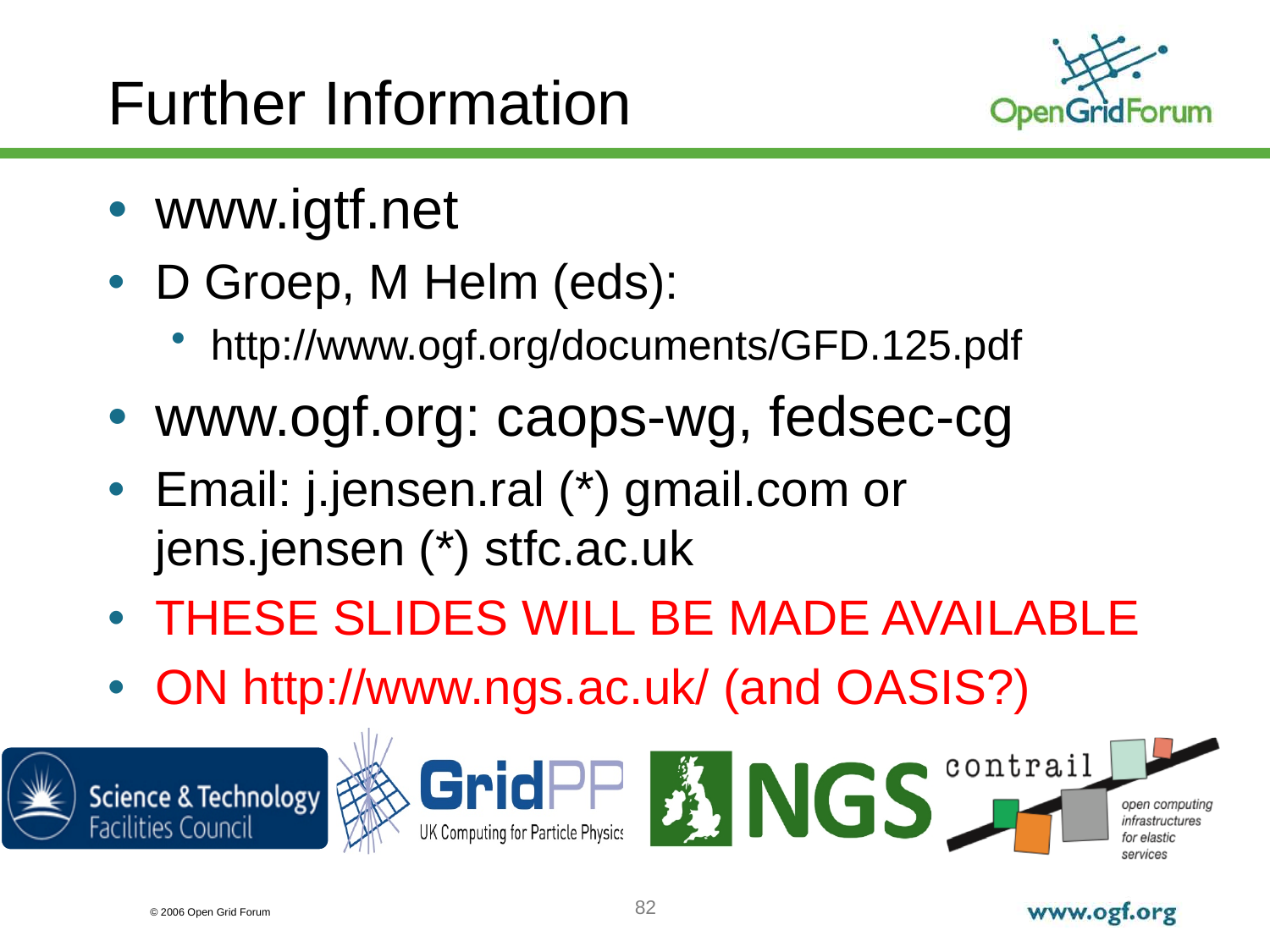

# Further Information
www.igtf.net
D Groep, M Helm (eds):
http://www.ogf.org/documents/GFD.125.pdf
www.ogf.org: caops-wg, fedsec-cg
Email: j.jensen.ral (*) gmail.com or jens.jensen (*) stfc.ac.uk
THESE SLIDES WILL BE MADE AVAILABLE
ON http://www.ngs.ac.uk/ (and OASIS?)

82